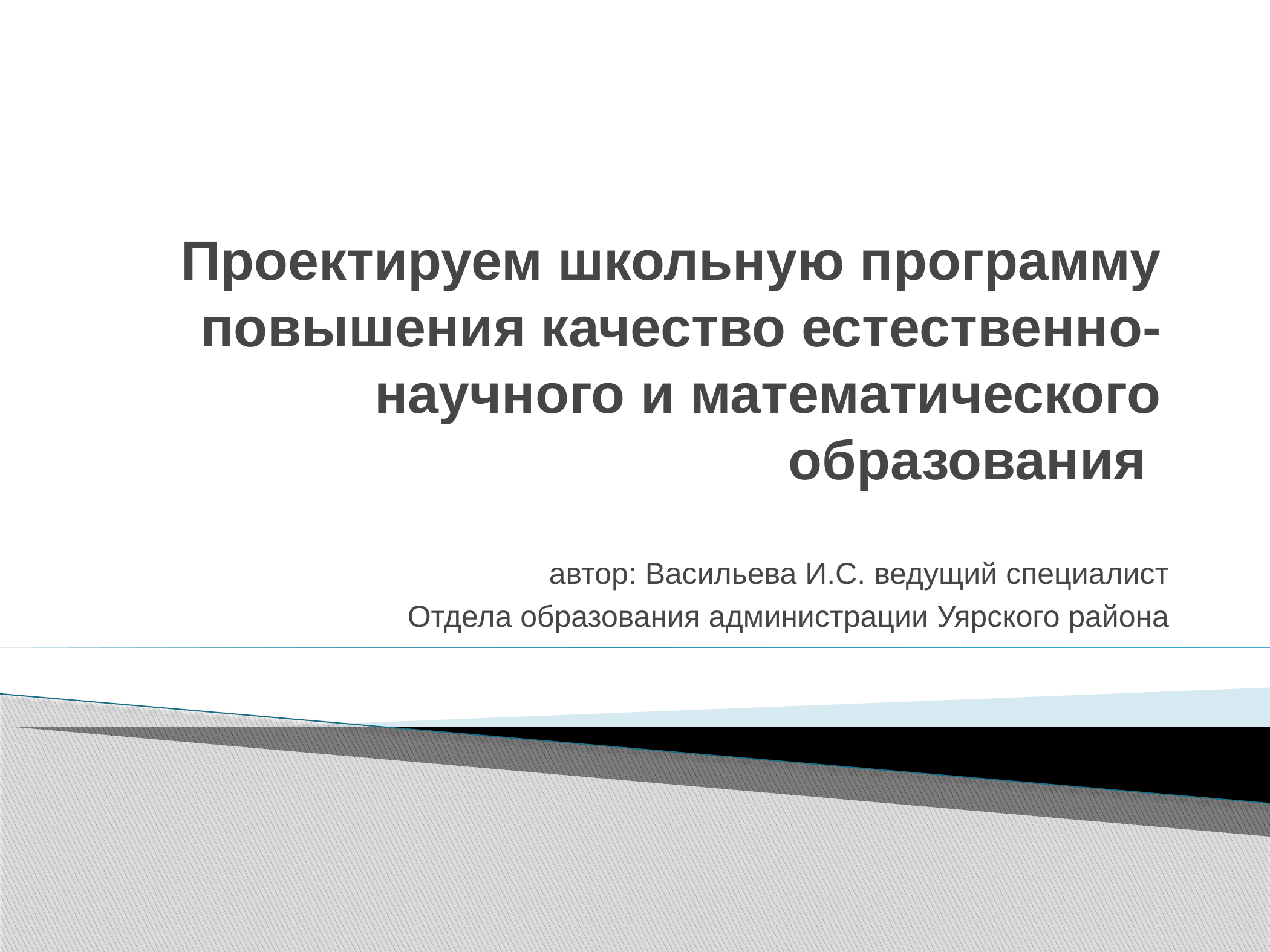

# Проектируем школьную программу повышения качество естественно-научного и математического образования
автор: Васильева И.С. ведущий специалист
Отдела образования администрации Уярского района